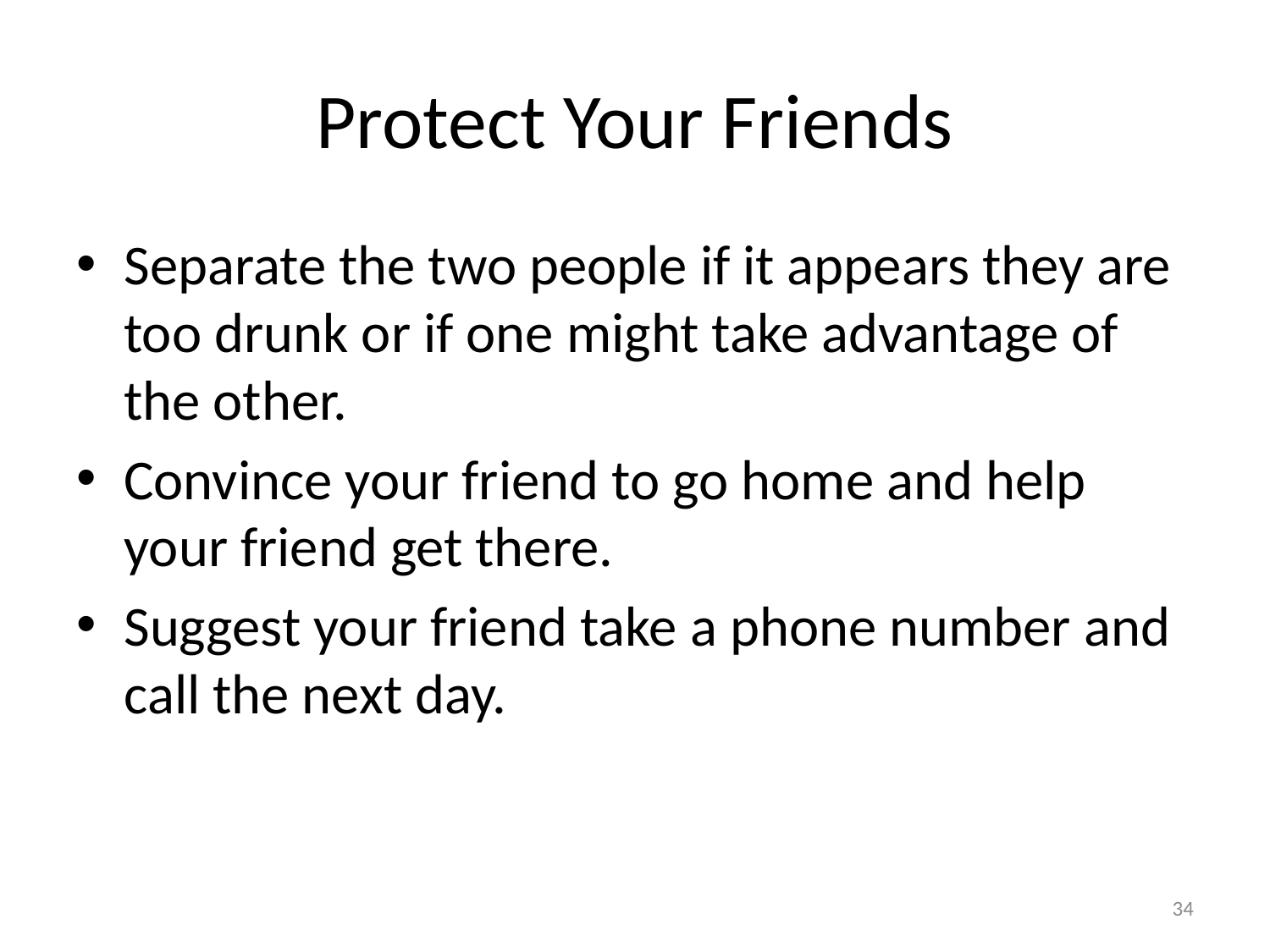

# Protect Your Friends
Separate the two people if it appears they are too drunk or if one might take advantage of the other.
Convince your friend to go home and help your friend get there.
Suggest your friend take a phone number and call the next day.

34